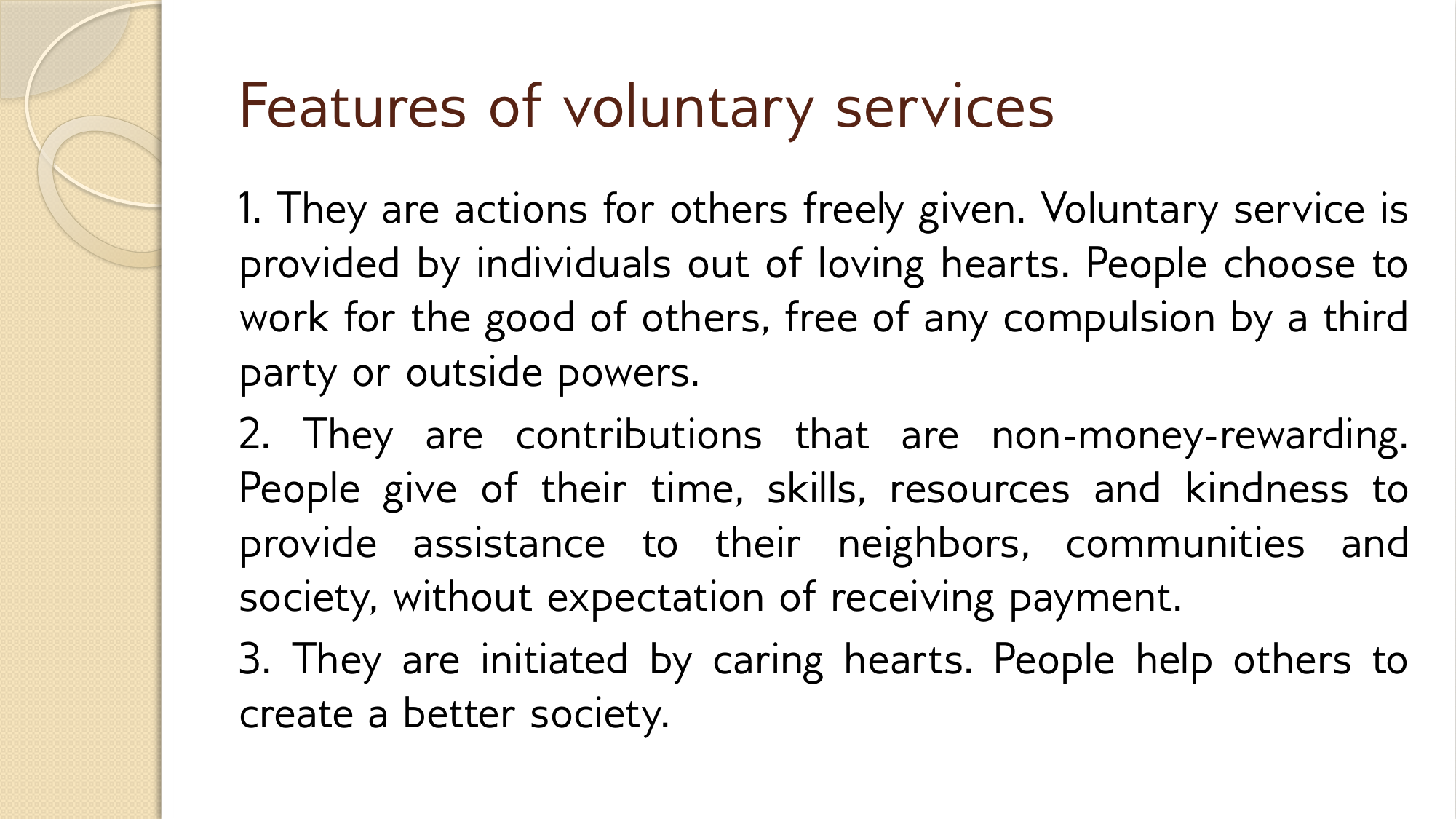

# Features of voluntary services
1. They are actions for others freely given. Voluntary service is provided by individuals out of loving hearts. People choose to work for the good of others, free of any compulsion by a third party or outside powers.
2. They are contributions that are non-money-rewarding. People give of their time, skills, resources and kindness to provide assistance to their neighbors, communities and society, without expectation of receiving payment.
3. They are initiated by caring hearts. People help others to create a better society.